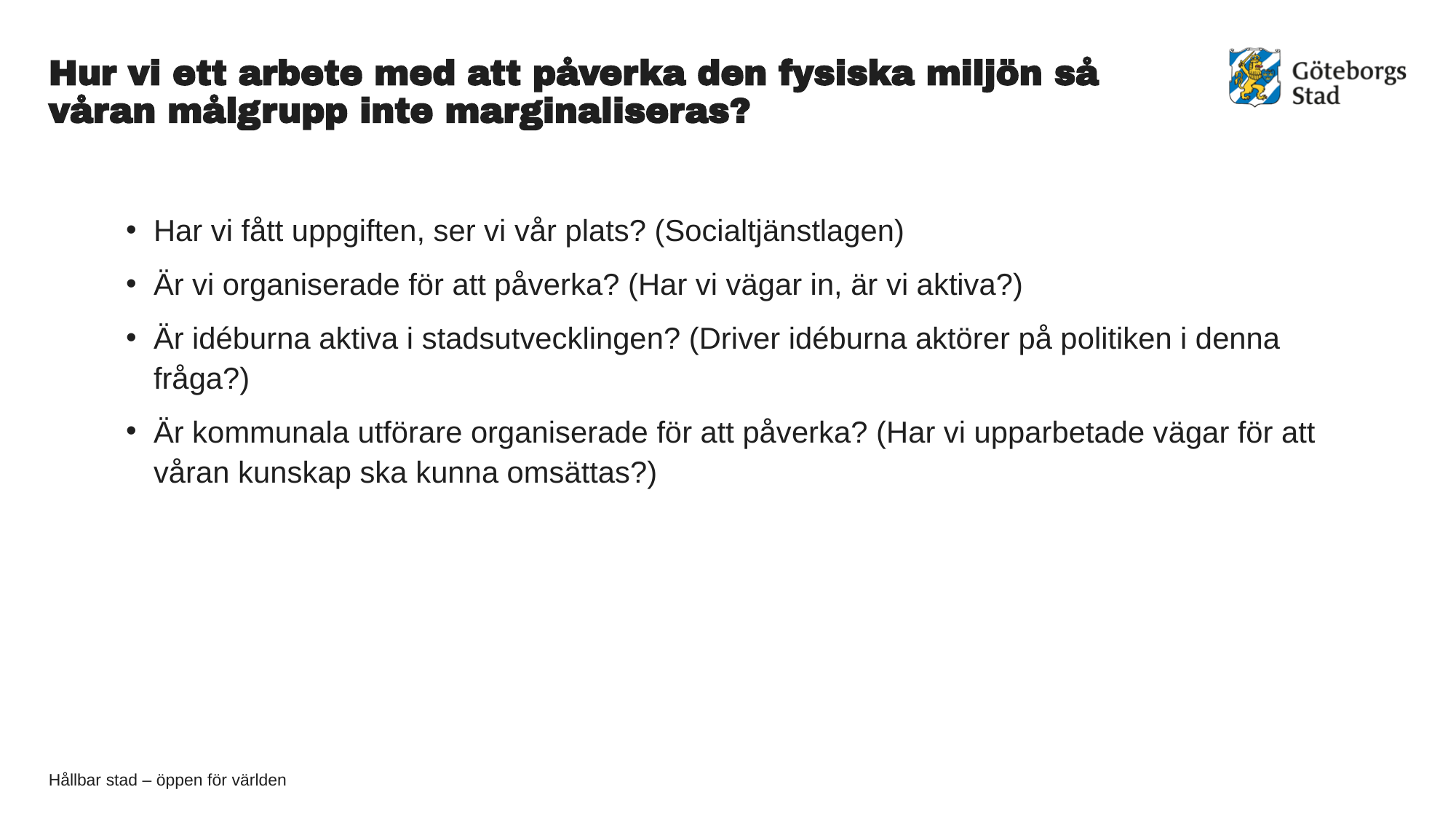

# Hur vi ett arbete med att påverka den fysiska miljön så våran målgrupp inte marginaliseras?
Har vi fått uppgiften, ser vi vår plats? (Socialtjänstlagen)
Är vi organiserade för att påverka? (Har vi vägar in, är vi aktiva?)
Är idéburna aktiva i stadsutvecklingen? (Driver idéburna aktörer på politiken i denna fråga?)
Är kommunala utförare organiserade för att påverka? (Har vi upparbetade vägar för att våran kunskap ska kunna omsättas?)